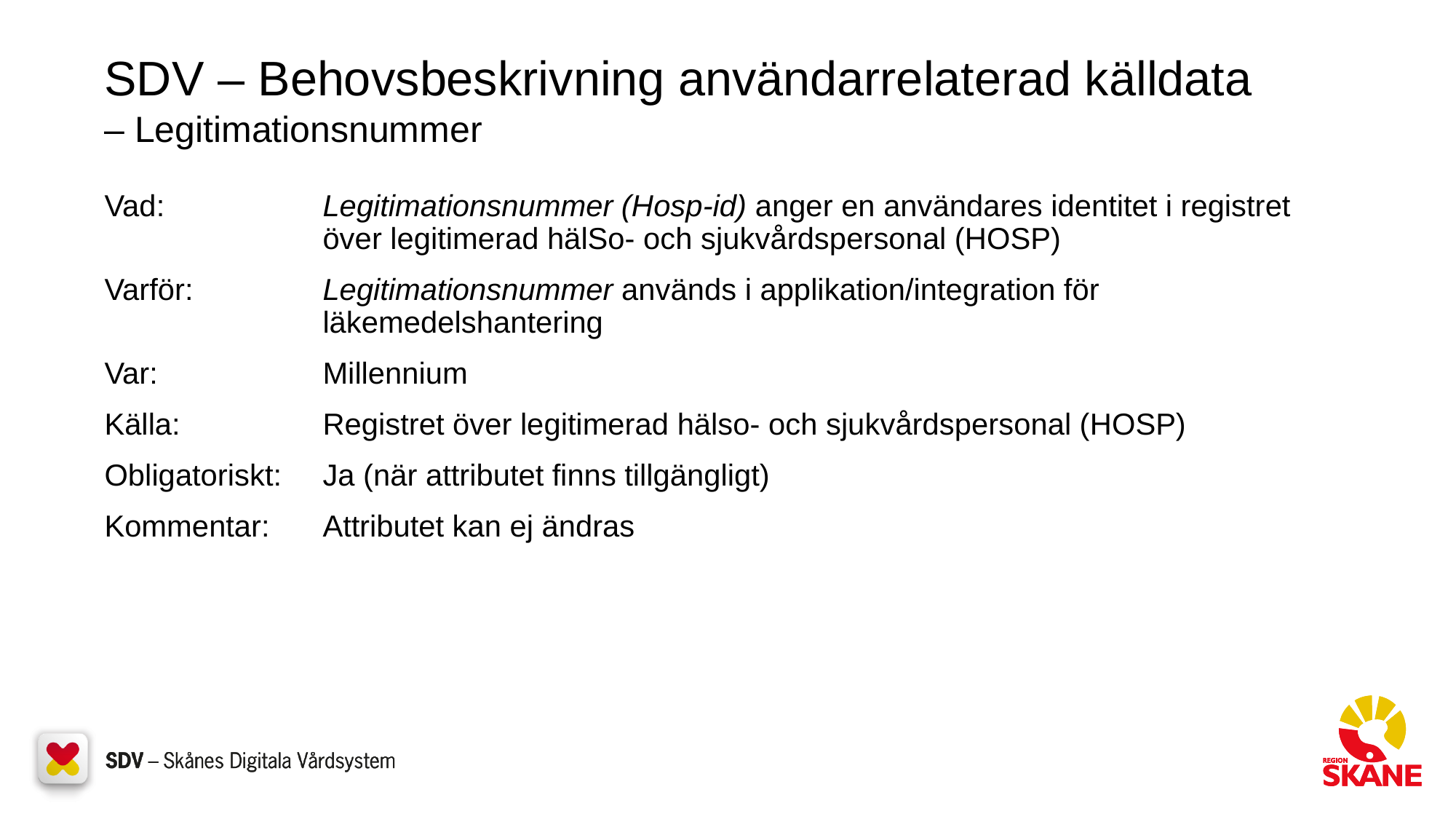

# SDV – Behovsbeskrivning användarrelaterad källdata – Legitimationsnummer
Vad:		Legitimationsnummer (Hosp-id) anger en användares identitet i registret
		över legitimerad hälSo- och sjukvårdspersonal (HOSP)
Varför:		Legitimationsnummer används i applikation/integration för 				läkemedelshantering
Var:		Millennium
Källa:		Registret över legitimerad hälso- och sjukvårdspersonal (HOSP)
Obligatoriskt:	Ja (när attributet finns tillgängligt)
Kommentar:	Attributet kan ej ändras